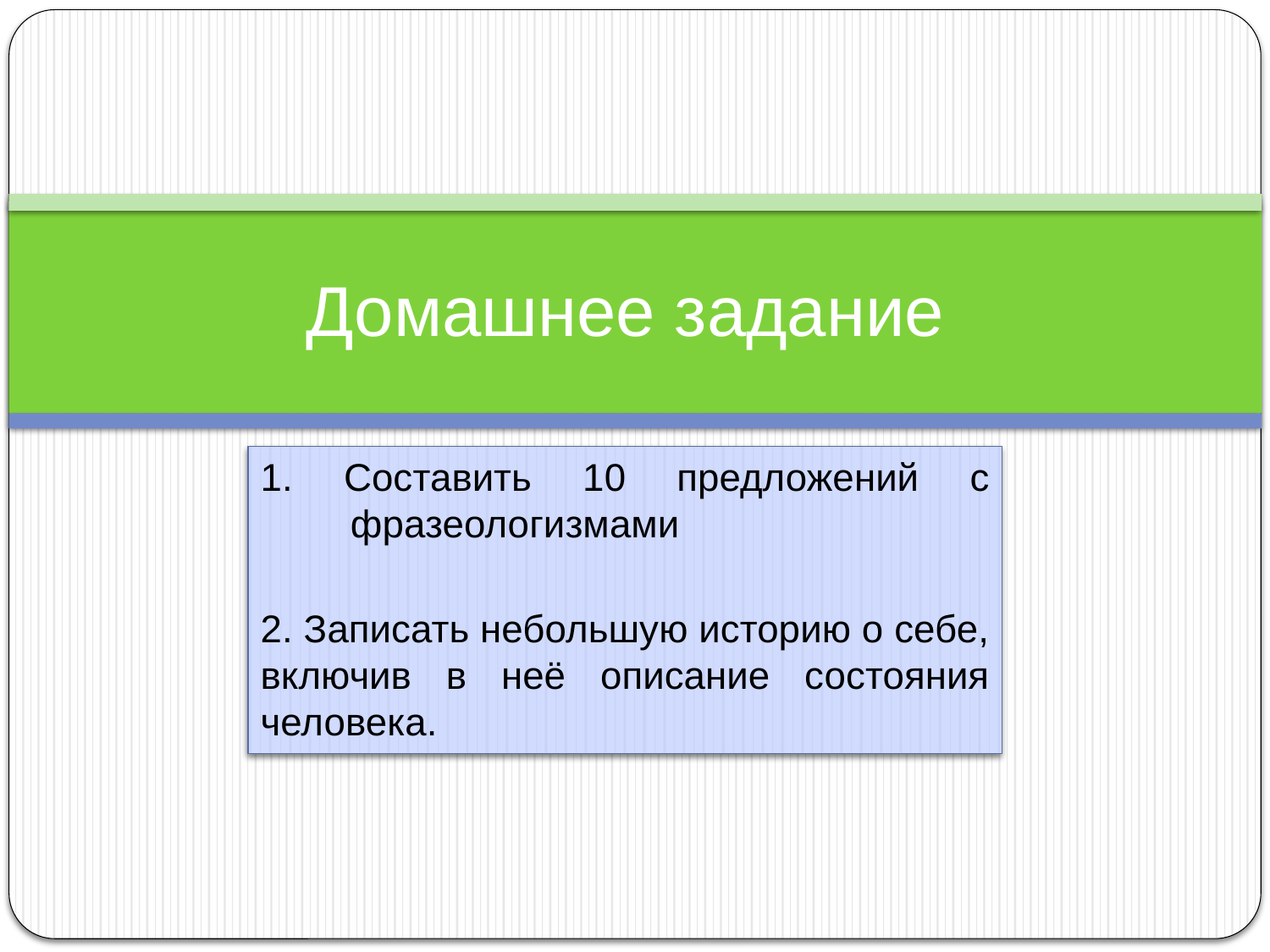

# Домашнее задание
1. Составить 10 предложений с фразеологизмами

2. Записать небольшую историю о себе, включив в неё описание состояния человека.